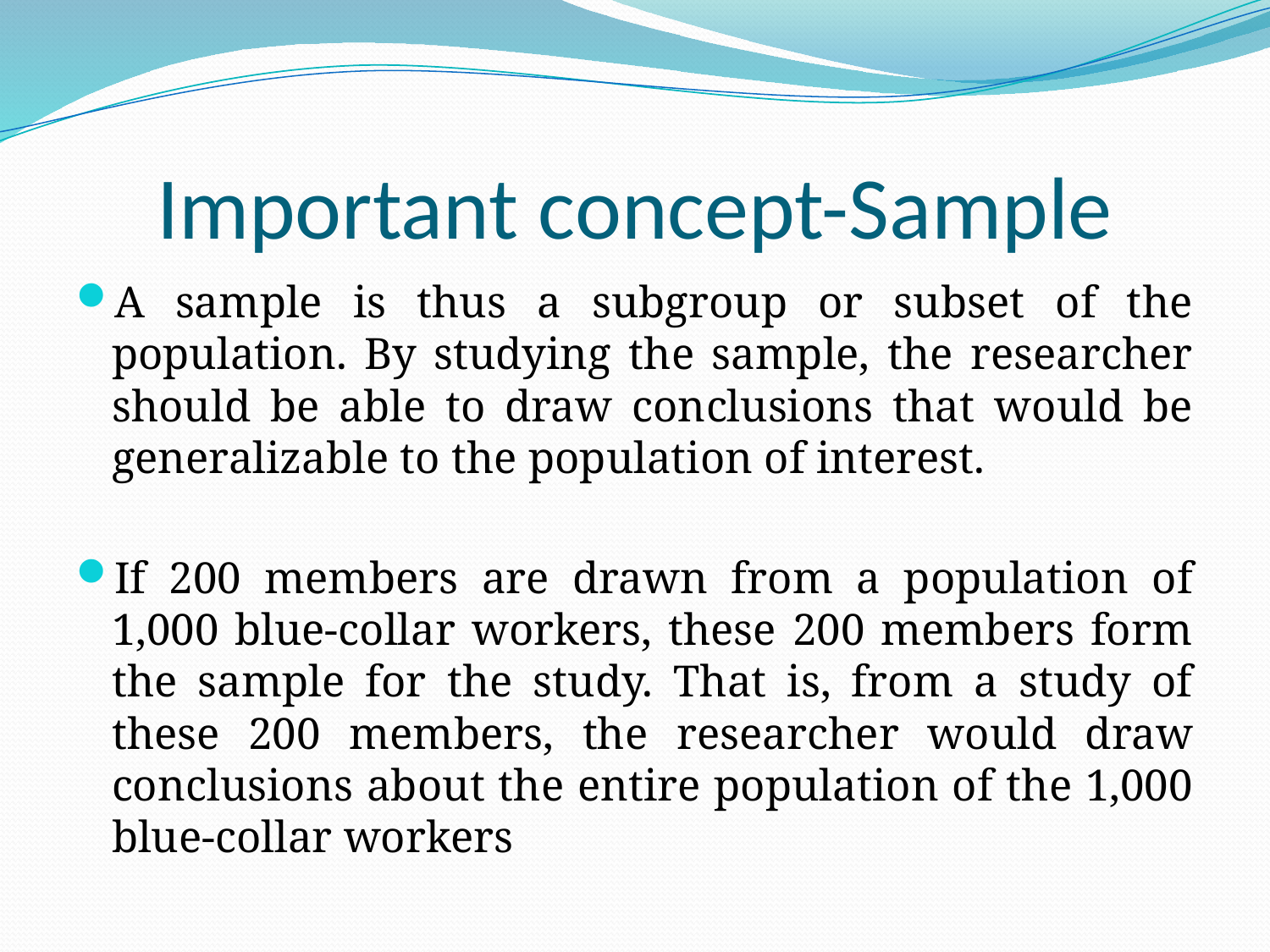

# Important concept-Sample
A sample is thus a subgroup or subset of the population. By studying the sample, the researcher should be able to draw conclusions that would be generalizable to the population of interest.

If 200 members are drawn from a population of 1,000 blue-collar workers, these 200 members form the sample for the study. That is, from a study of these 200 members, the researcher would draw conclusions about the entire population of the 1,000 blue-collar workers